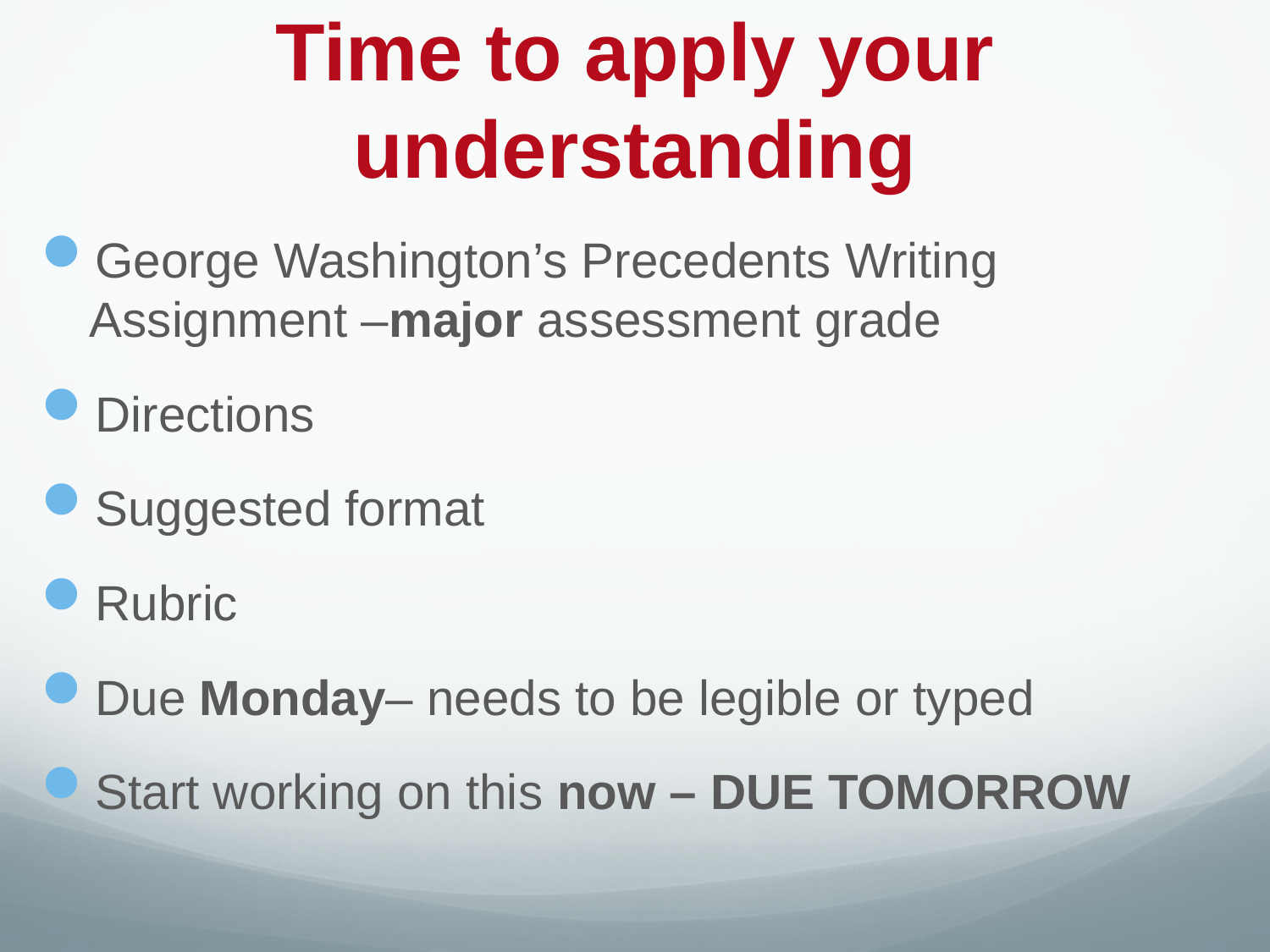

# Time to apply your understanding
George Washington’s Precedents Writing Assignment –major assessment grade
Directions
Suggested format
Rubric
Due Monday– needs to be legible or typed
Start working on this now – DUE TOMORROW